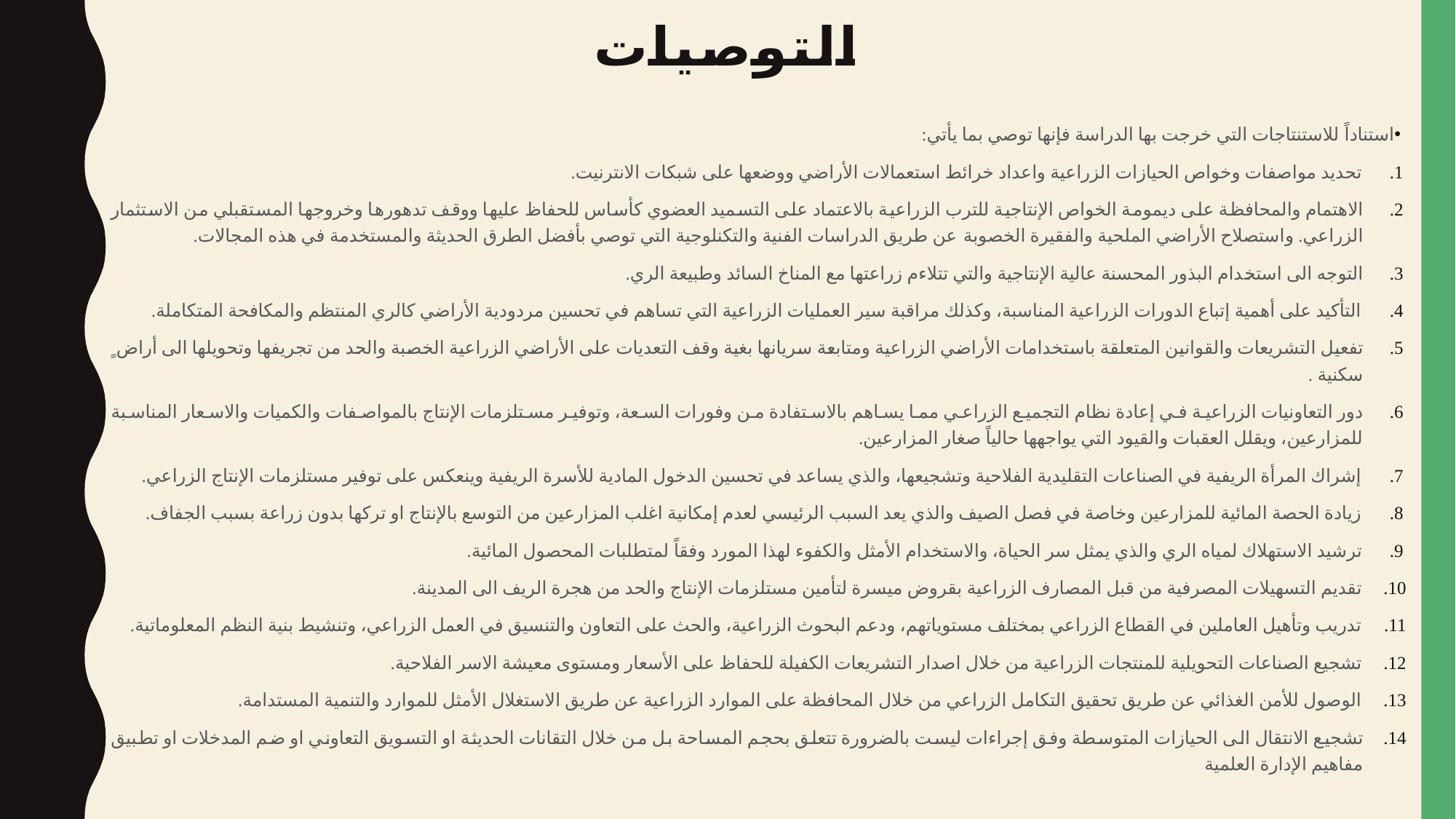

# التوصيات
استناداً للاستنتاجات التي خرجت بها الدراسة فإنها توصي بما يأتي:
تحديد مواصفات وخواص الحيازات الزراعية واعداد خرائط استعمالات الأراضي ووضعها على شبكات الانترنيت.
الاهتمام والمحافظة على ديمومة الخواص الإنتاجية للترب الزراعية بالاعتماد على التسميد العضوي كأساس للحفاظ عليها ووقف تدهورها وخروجها المستقبلي من الاستثمار الزراعي. واستصلاح الأراضي الملحية والفقيرة الخصوبة عن طريق الدراسات الفنية والتكنلوجية التي توصي بأفضل الطرق الحديثة والمستخدمة في هذه المجالات.
التوجه الى استخدام البذور المحسنة عالية الإنتاجية والتي تتلاءم زراعتها مع المناخ السائد وطبيعة الري.
التأكيد على أهمية إتباع الدورات الزراعية المناسبة، وكذلك مراقبة سير العمليات الزراعية التي تساهم في تحسين مردودية الأراضي كالري المنتظم والمكافحة المتكاملة.
تفعيل التشريعات والقوانين المتعلقة باستخدامات الأراضي الزراعية ومتابعة سريانها بغية وقف التعديات على الأراضي الزراعية الخصبة والحد من تجريفها وتحويلها الى أراض ٍ سكنية .
دور التعاونيات الزراعية في إعادة نظام التجميع الزراعي مما يساهم بالاستفادة من وفورات السعة، وتوفير مستلزمات الإنتاج بالمواصفات والكميات والاسعار المناسبة للمزارعين، ويقلل العقبات والقيود التي يواجهها حالياً صغار المزارعين.
إشراك المرأة الريفية في الصناعات التقليدية الفلاحية وتشجيعها، والذي يساعد في تحسين الدخول المادية للأسرة الريفية وينعكس على توفير مستلزمات الإنتاج الزراعي.
زيادة الحصة المائية للمزارعين وخاصة في فصل الصيف والذي يعد السبب الرئيسي لعدم إمكانية اغلب المزارعين من التوسع بالإنتاج او تركها بدون زراعة بسبب الجفاف.
ترشيد الاستهلاك لمياه الري والذي يمثل سر الحياة، والاستخدام الأمثل والكفوء لهذا المورد وفقاً لمتطلبات المحصول المائية.
تقديم التسهيلات المصرفية من قبل المصارف الزراعية بقروض ميسرة لتأمين مستلزمات الإنتاج والحد من هجرة الريف الى المدينة.
تدريب وتأهيل العاملين في القطاع الزراعي بمختلف مستوياتهم، ودعم البحوث الزراعية، والحث على التعاون والتنسيق في العمل الزراعي، وتنشيط بنية النظم المعلوماتية.
تشجيع الصناعات التحويلية للمنتجات الزراعية من خلال اصدار التشريعات الكفيلة للحفاظ على الأسعار ومستوى معيشة الاسر الفلاحية.
الوصول للأمن الغذائي عن طريق تحقيق التكامل الزراعي من خلال المحافظة على الموارد الزراعية عن طريق الاستغلال الأمثل للموارد والتنمية المستدامة.
تشجيع الانتقال الى الحيازات المتوسطة وفق إجراءات ليست بالضرورة تتعلق بحجم المساحة بل من خلال التقانات الحديثة او التسويق التعاوني او ضم المدخلات او تطبيق مفاهيم الإدارة العلمية